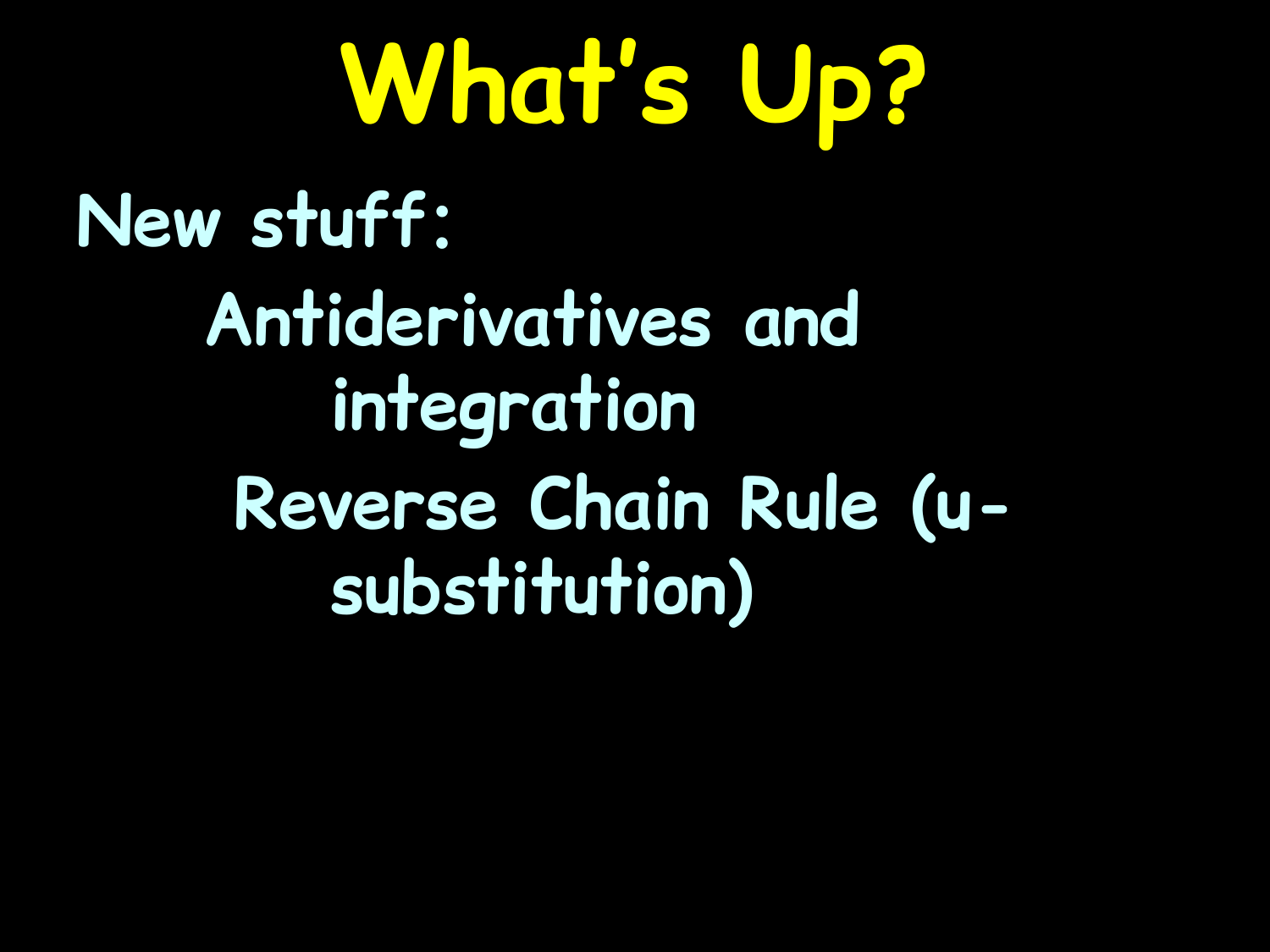

# What’s Up?
New stuff:
	Antiderivatives and
		integration
	 Reverse Chain Rule (u-
		substitution)